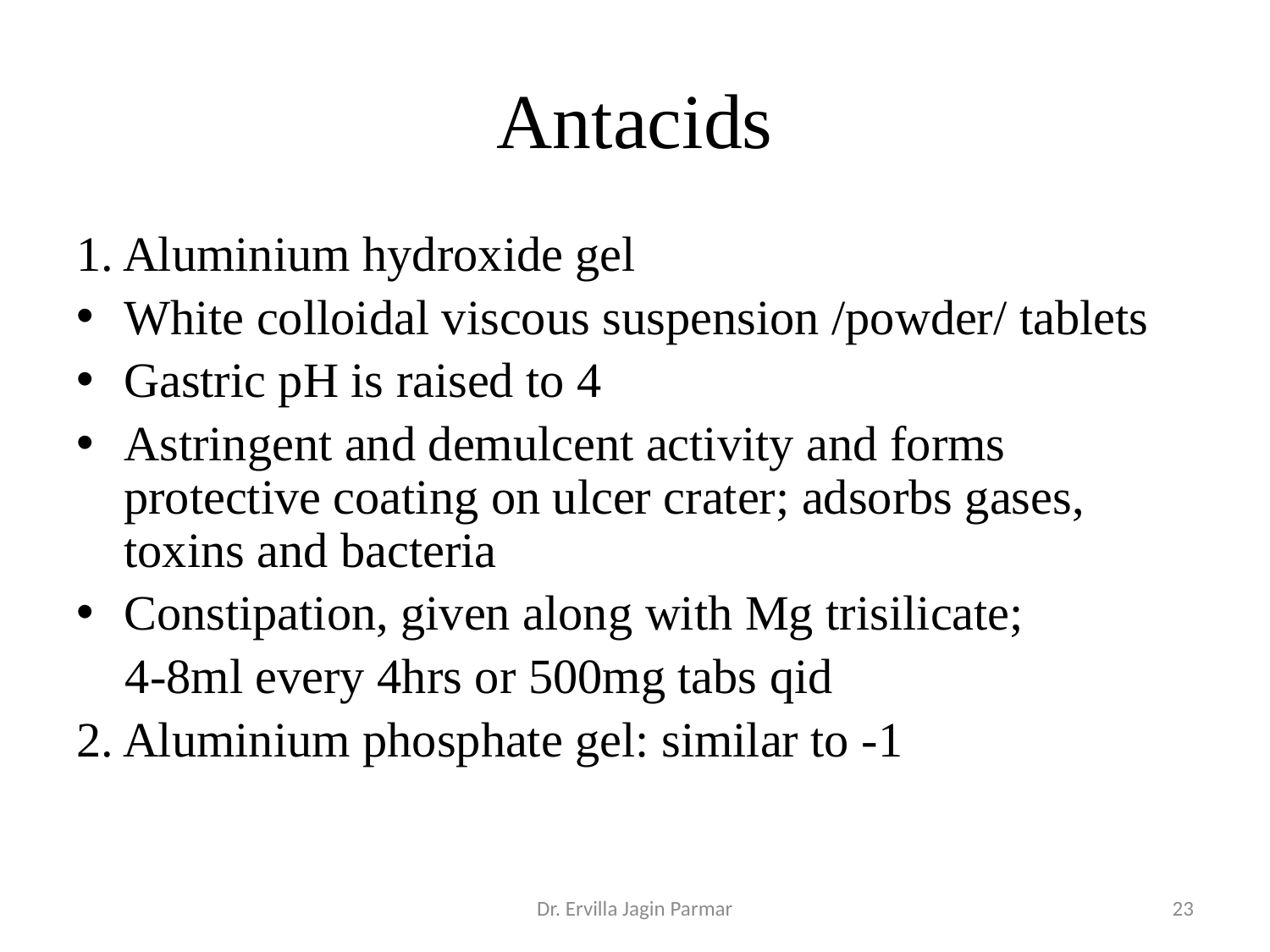

# Antacids
1. Aluminium hydroxide gel
White colloidal viscous suspension /powder/ tablets
Gastric pH is raised to 4
Astringent and demulcent activity and forms protective coating on ulcer crater; adsorbs gases, toxins and bacteria
Constipation, given along with Mg trisilicate;
    4-8ml every 4hrs or 500mg tabs qid
2. Aluminium phosphate gel: similar to -1
Dr. Ervilla Jagin Parmar
23